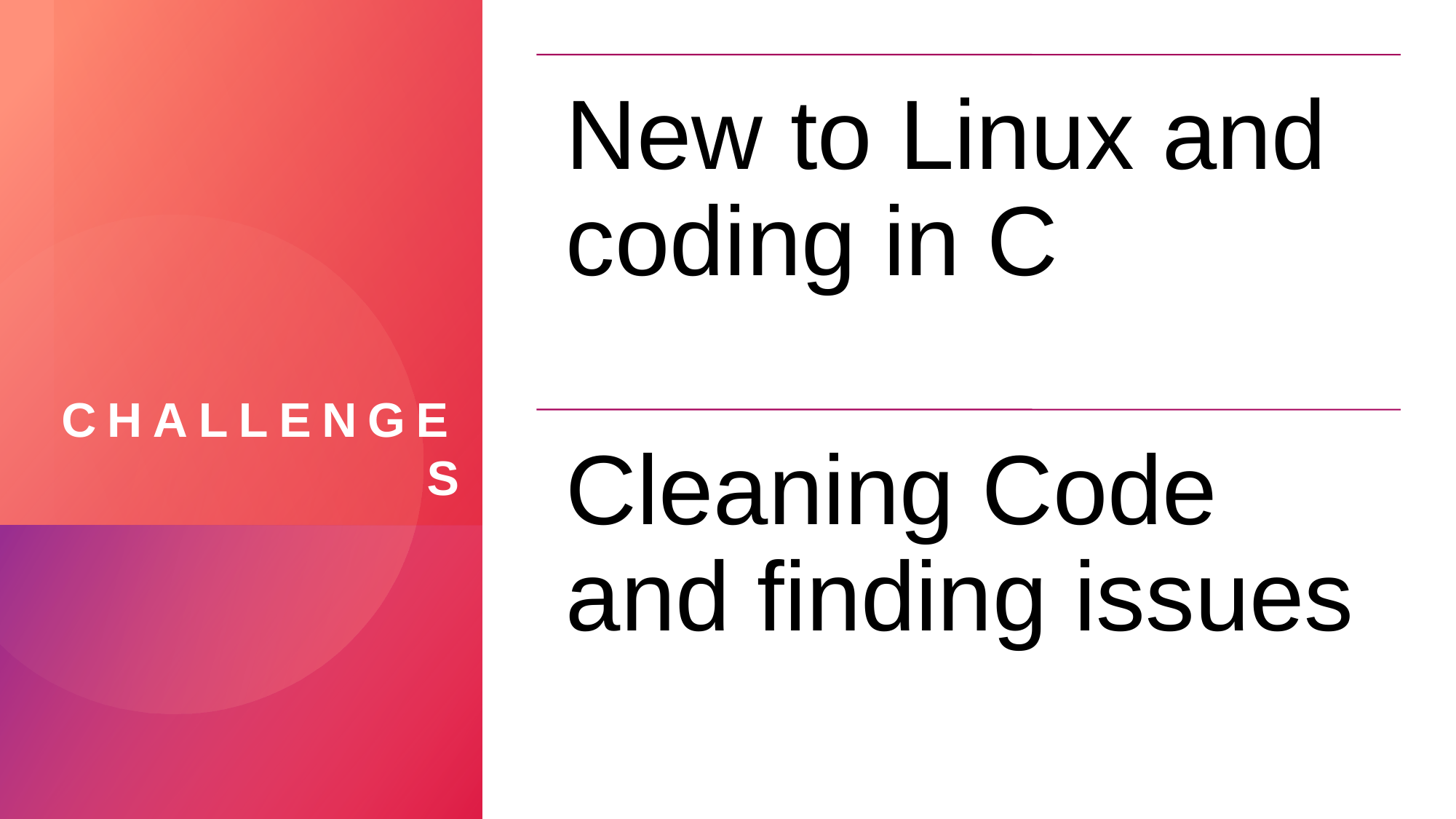

New to Linux and coding in C
Cleaning Code and finding issues
# Challenges